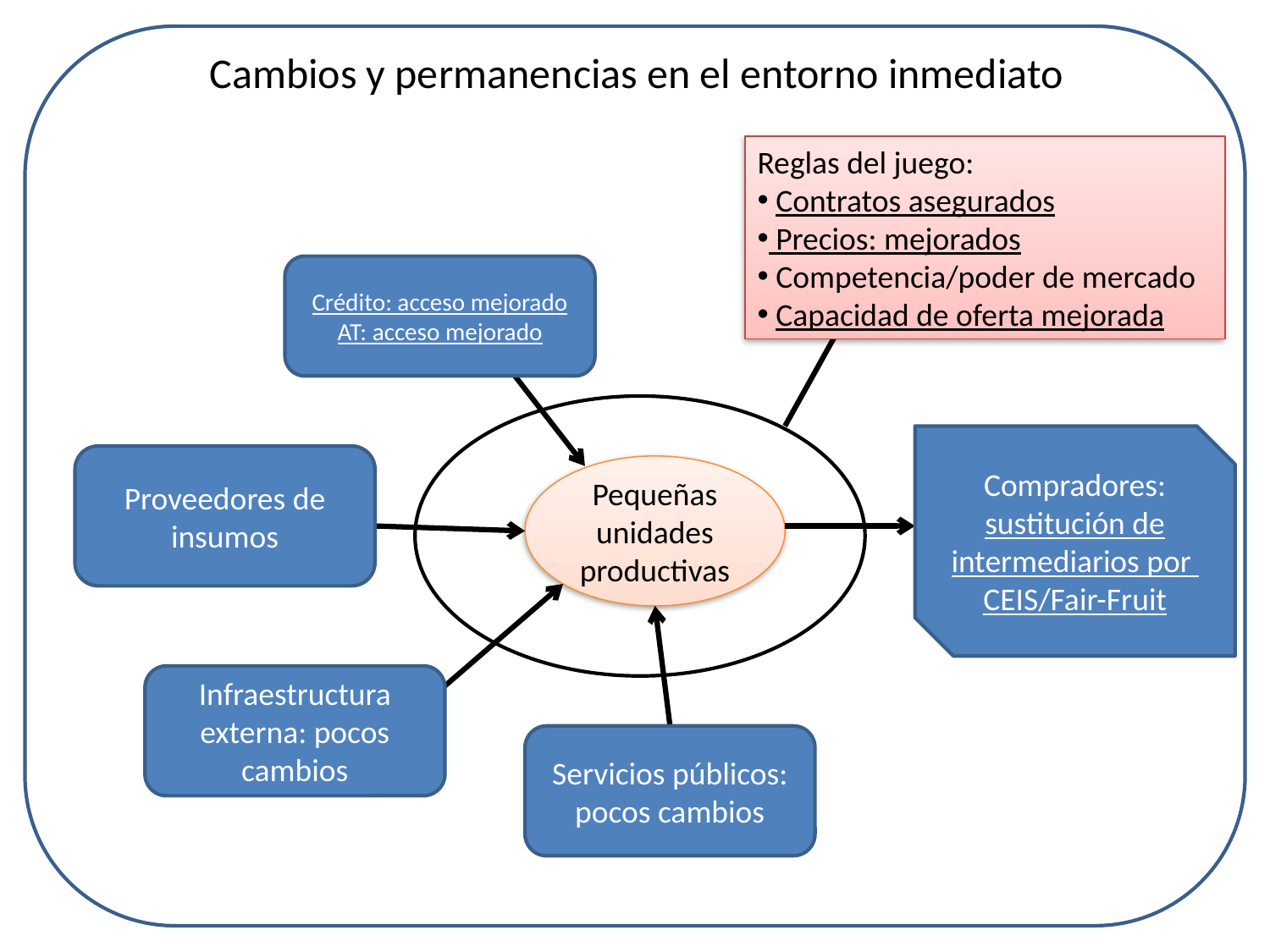

# Cambios y permanencias en el entorno inmediato
Reglas del juego:
 Contratos asegurados
 Precios: mejorados
 Competencia/poder de mercado
 Capacidad de oferta mejorada
Crédito: acceso mejorado
AT: acceso mejorado

Compradores: sustitución de intermediarios por  CEIS/Fair-Fruit
Proveedores de insumos
Pequeñas unidades productivas
Infraestructura externa: pocos cambios
Servicios públicos: pocos cambios